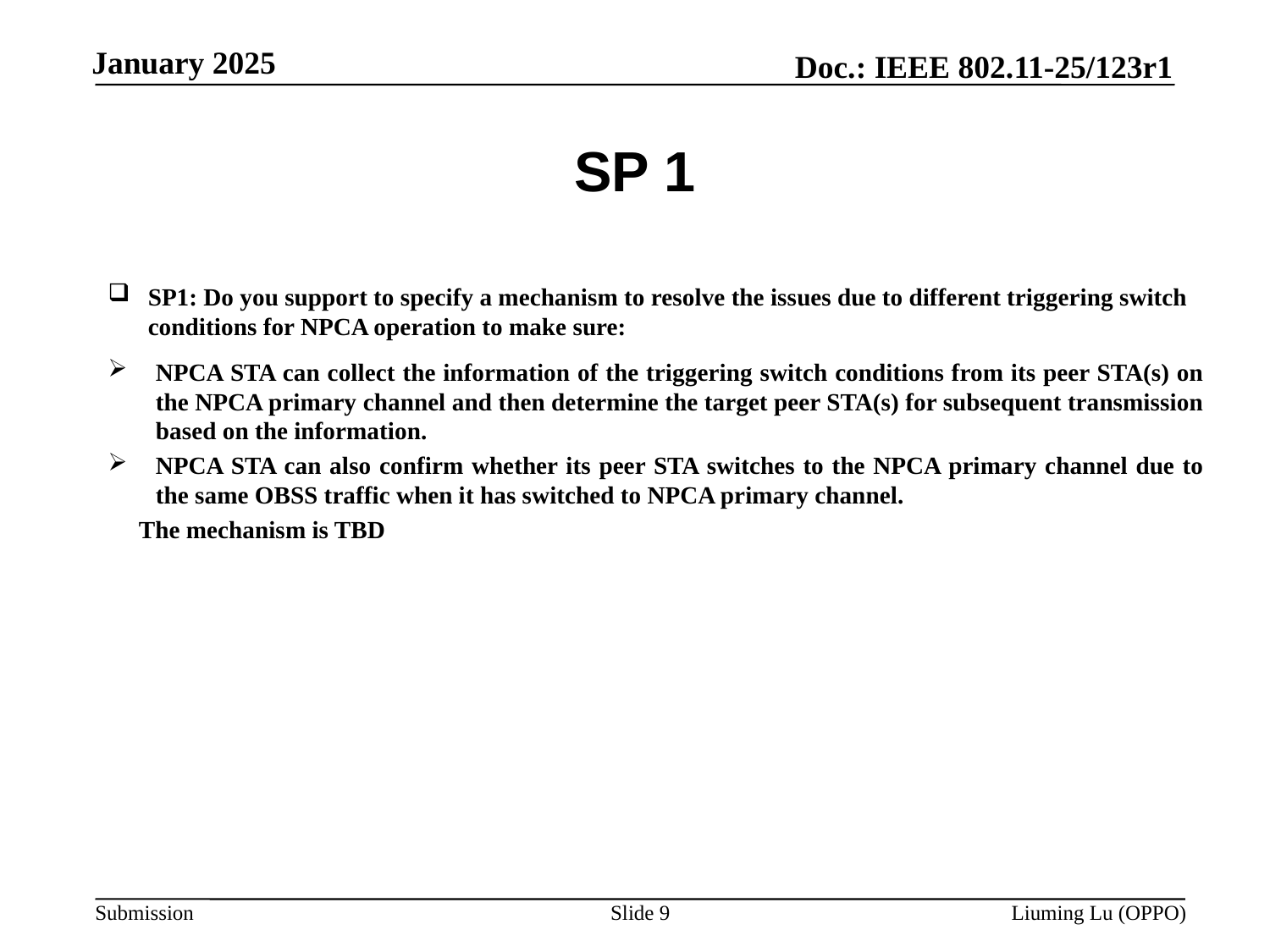

# SP 1
SP1: Do you support to specify a mechanism to resolve the issues due to different triggering switch conditions for NPCA operation to make sure:
NPCA STA can collect the information of the triggering switch conditions from its peer STA(s) on the NPCA primary channel and then determine the target peer STA(s) for subsequent transmission based on the information.
NPCA STA can also confirm whether its peer STA switches to the NPCA primary channel due to the same OBSS traffic when it has switched to NPCA primary channel.
     The mechanism is TBD

Slide 9
Liuming Lu (OPPO)